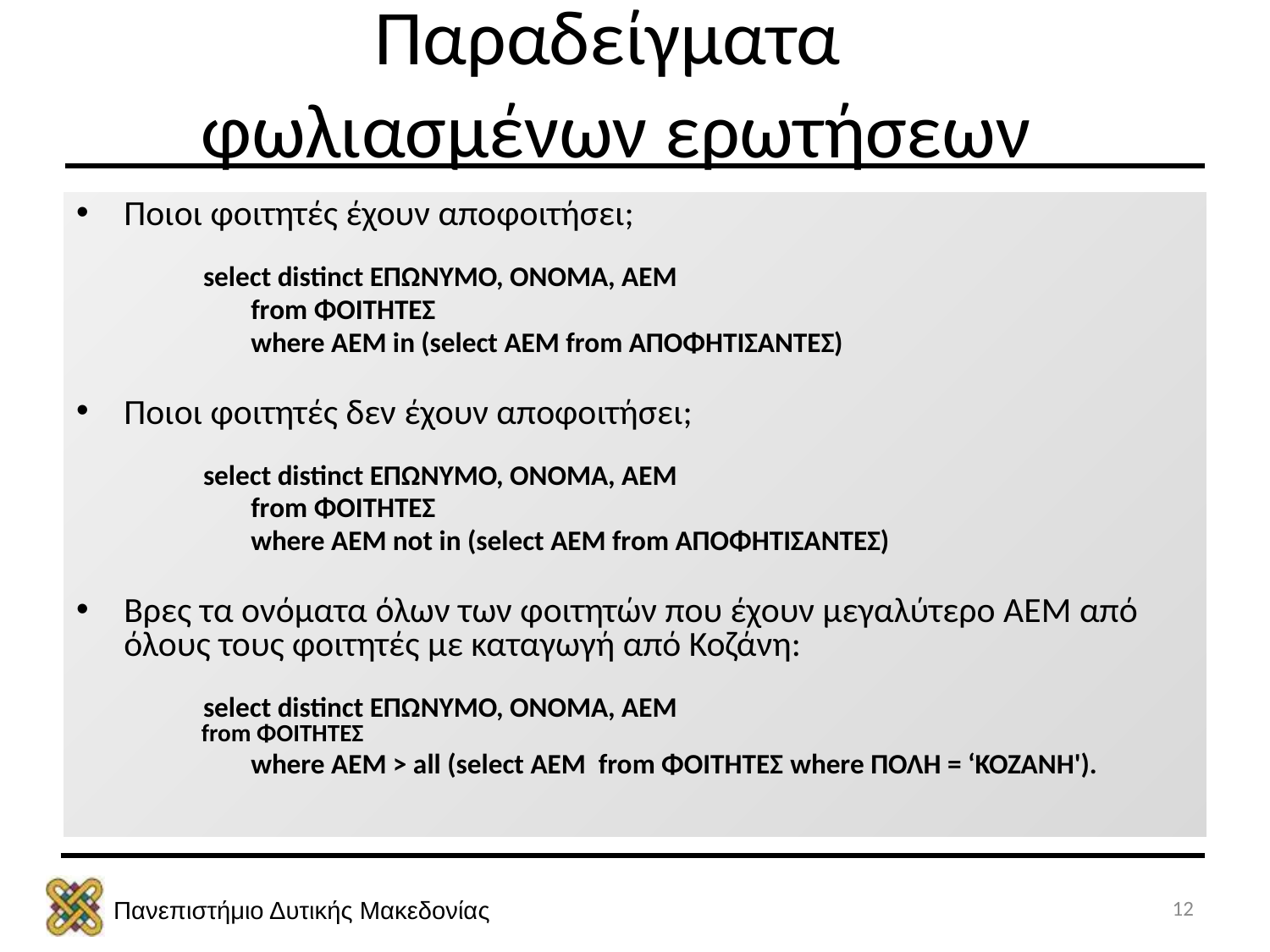

# Παραδείγματα φωλιασμένων ερωτήσεων
Ποιοι φοιτητές έχουν αποφοιτήσει;
                    select distinct ΕΠΩΝΥΜΟ, ΟΝΟΜΑ, ΑΕΜ
		from ΦΟΙΤΗΤΕΣ
		where ΑΕΜ in (select ΑΕΜ from ΑΠΟΦΗΤΙΣΑΝΤΕΣ)

Ποιοι φοιτητές δεν έχουν αποφοιτήσει;
          select distinct ΕΠΩΝΥΜΟ, ΟΝΟΜΑ, ΑΕΜ
		from ΦΟΙΤΗΤΕΣ
		where ΑΕΜ not in (select ΑΕΜ from ΑΠΟΦΗΤΙΣΑΝΤΕΣ)

Βρες τα ονόματα όλων των φοιτητών που έχουν μεγαλύτερο ΑΕΜ από όλους τους φοιτητές με καταγωγή από Κοζάνη:
          select distinct ΕΠΩΝΥΜΟ, ΟΝΟΜΑ, ΑΕΜ
    from ΦΟΙΤΗΤΕΣ
		where ΑΕΜ > all (select ΑΕΜ  from ΦΟΙΤΗΤΕΣ where ΠΟΛΗ = ‘ΚΟΖΑΝΗ').

12